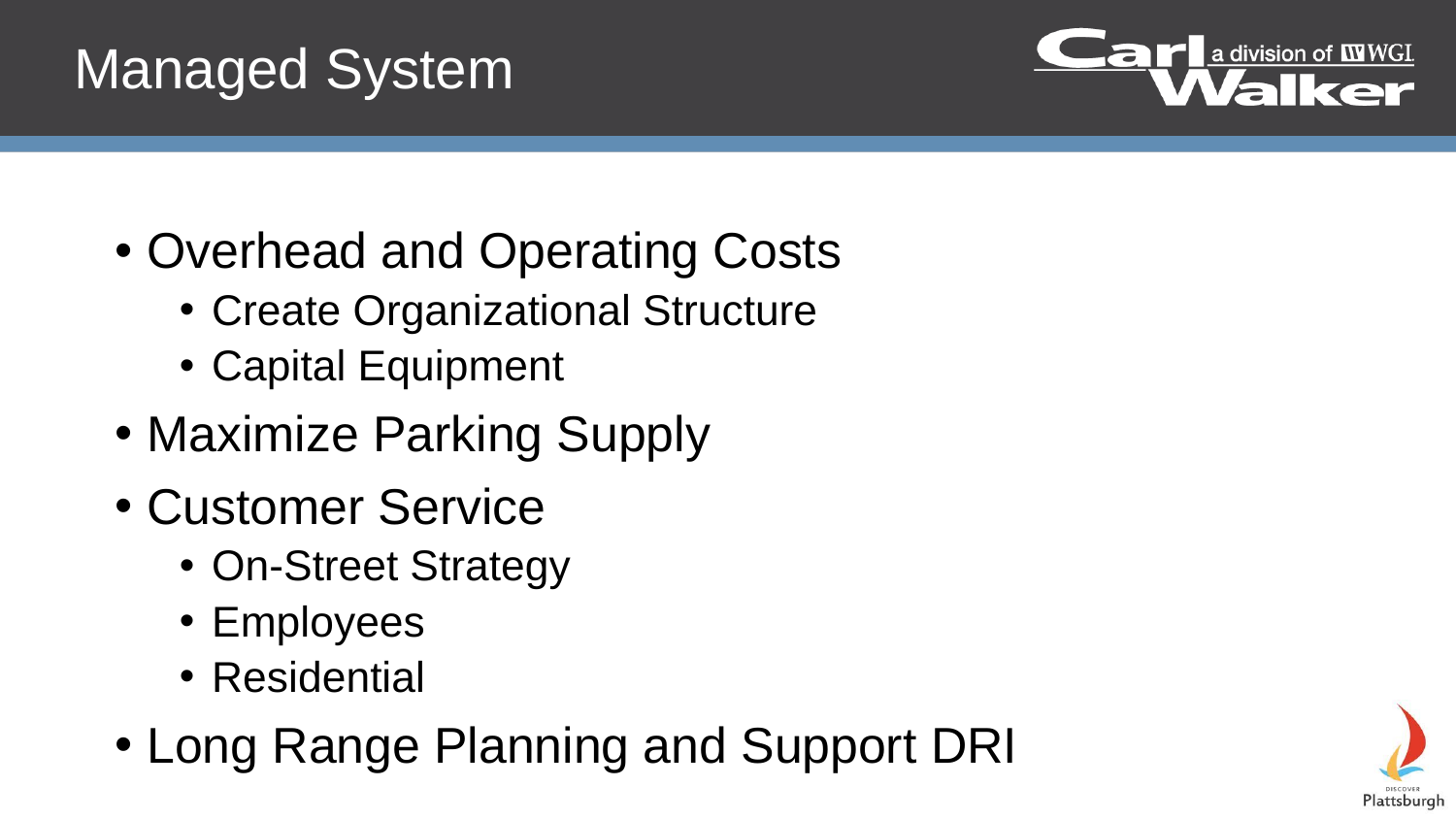

# Managed System
Overhead and Operating Costs
Create Organizational Structure
Capital Equipment
Maximize Parking Supply
Customer Service
On-Street Strategy
Employees
Residential
Long Range Planning and Support DRI